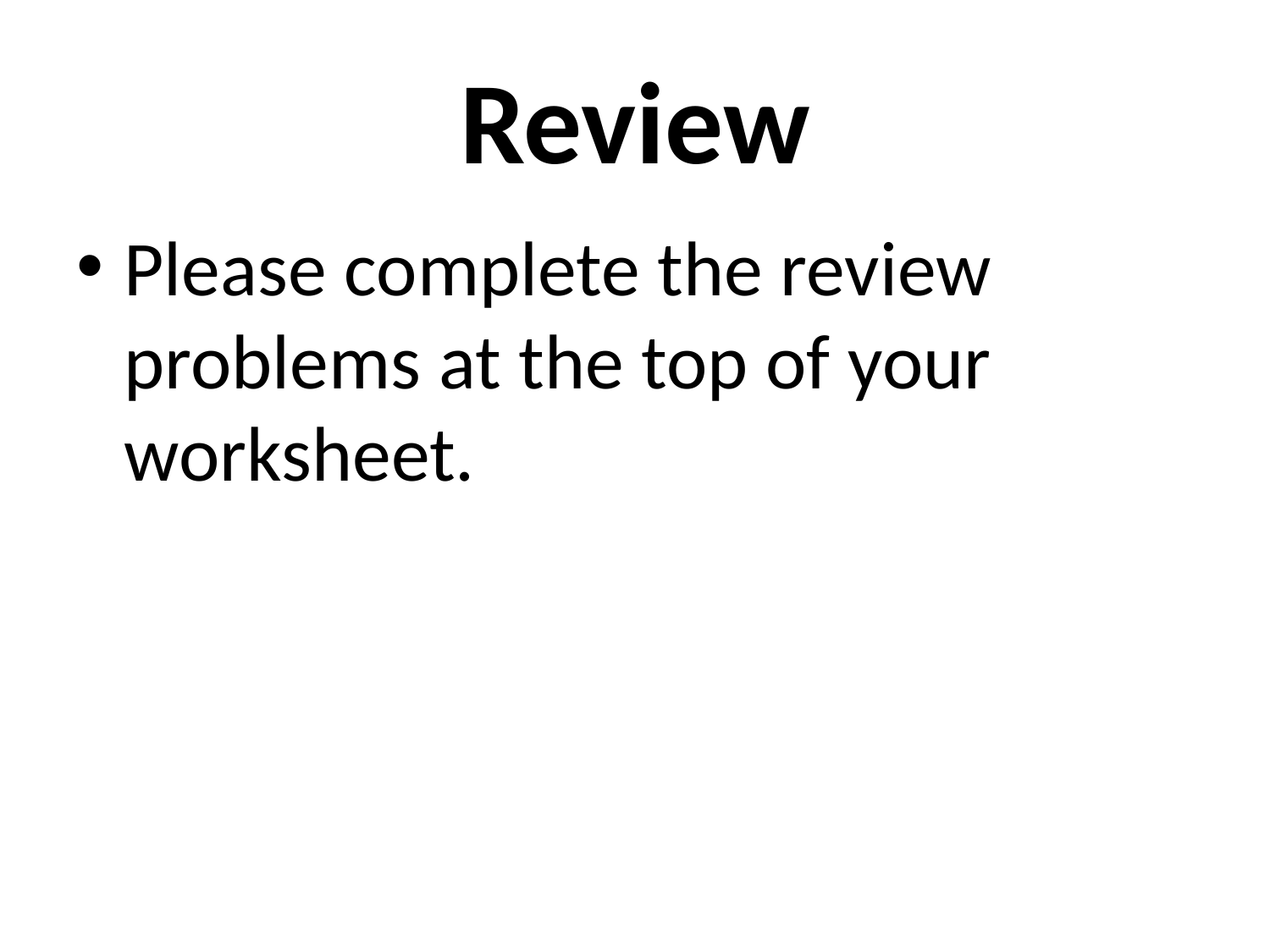

Review
Please complete the review problems at the top of your worksheet.